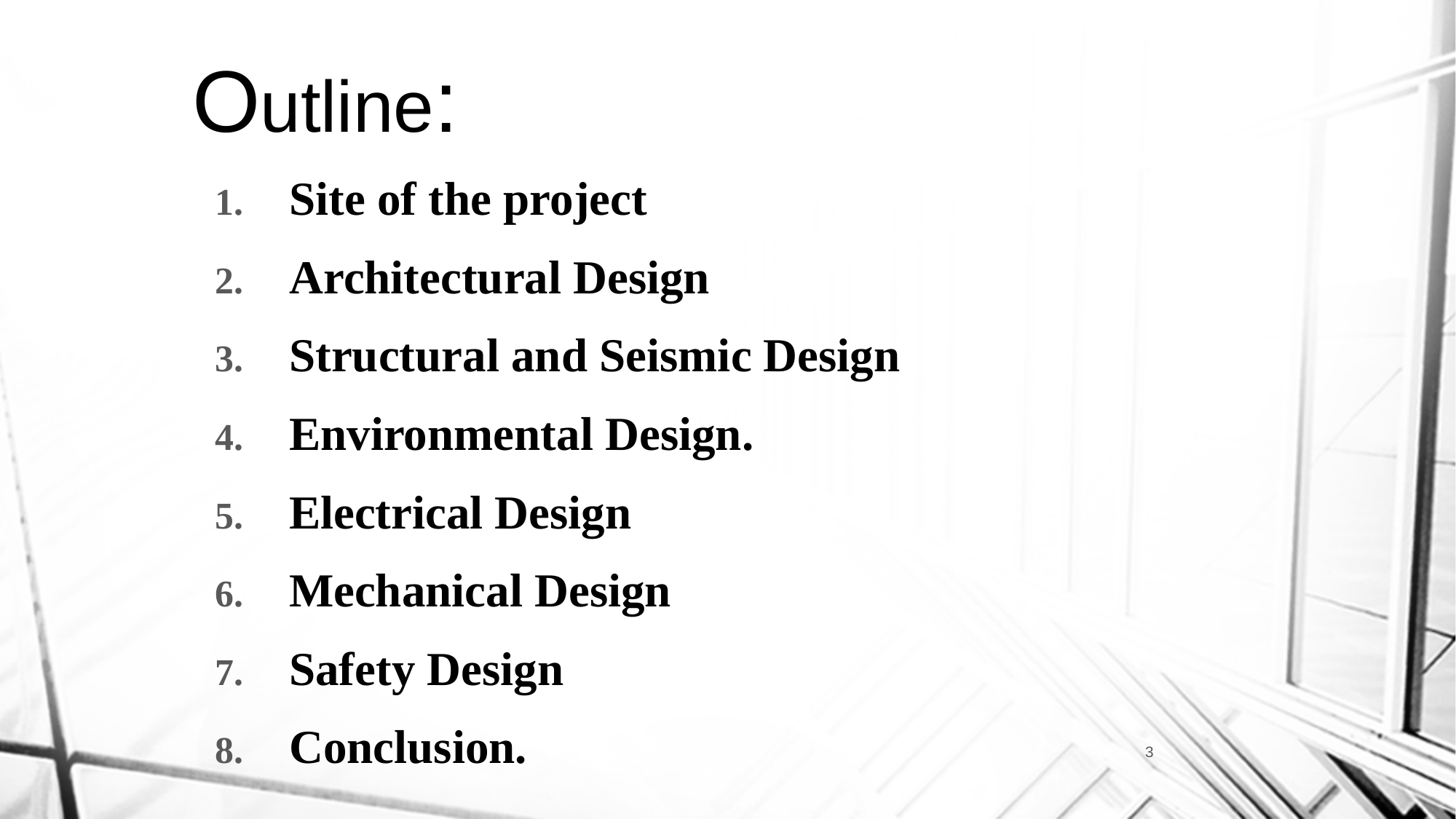

Outline:
Site of the project
Architectural Design
Structural and Seismic Design
Environmental Design.
Electrical Design
Mechanical Design
Safety Design
Conclusion.
3